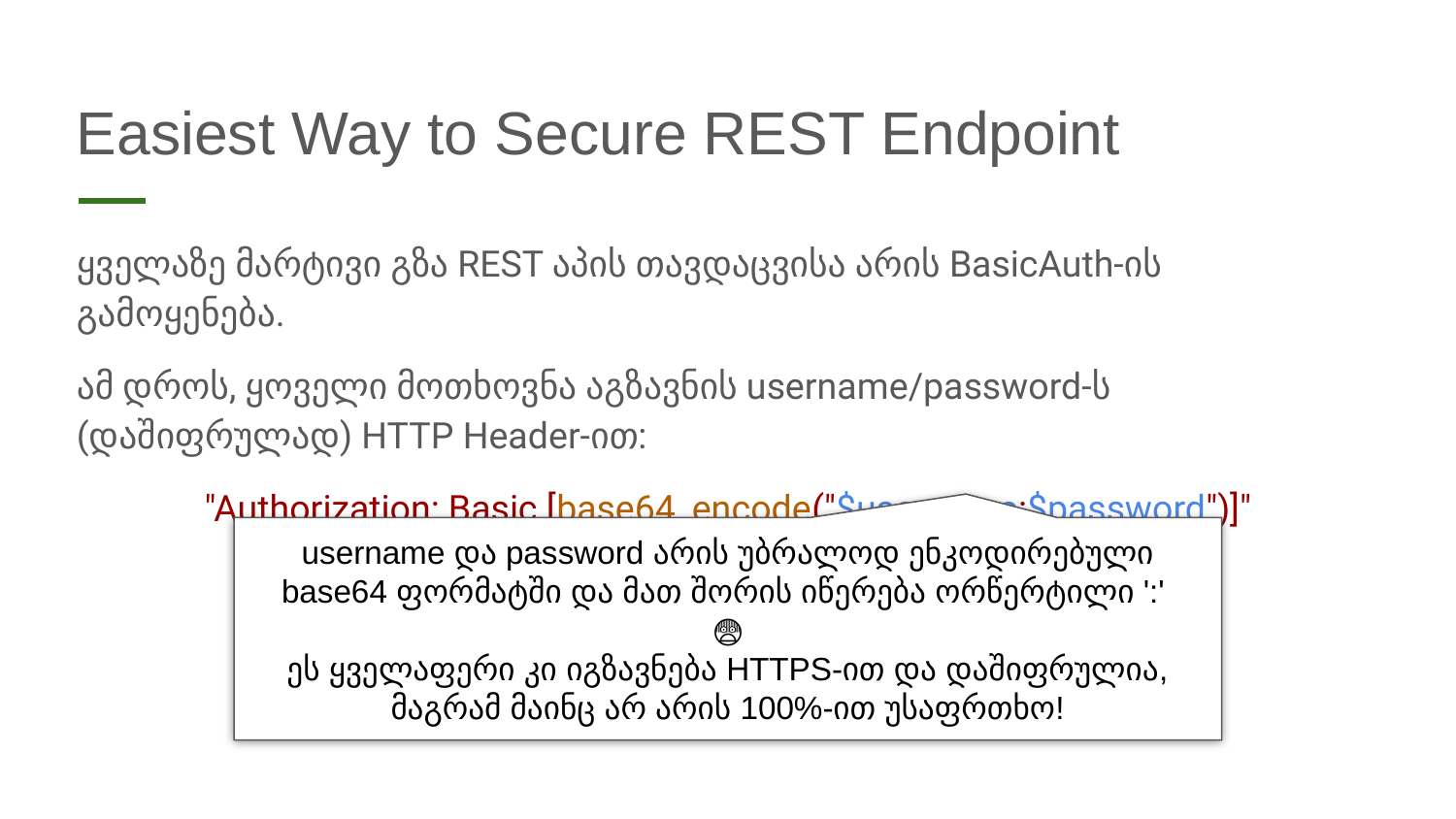

# Easiest Way to Secure REST Endpoint
ყველაზე მარტივი გზა REST აპის თავდაცვისა არის BasicAuth-ის გამოყენება.
ამ დროს, ყოველი მოთხოვნა აგზავნის username/password-ს (დაშიფრულად) HTTP Header-ით:
"Authorization: Basic [base64_encode("$username:$password")]"

username და password არის უბრალოდ ენკოდირებული base64 ფორმატში და მათ შორის იწერება ორწერტილი ':'
😨
ეს ყველაფერი კი იგზავნება HTTPS-ით და დაშიფრულია, მაგრამ მაინც არ არის 100%-ით უსაფრთხო!